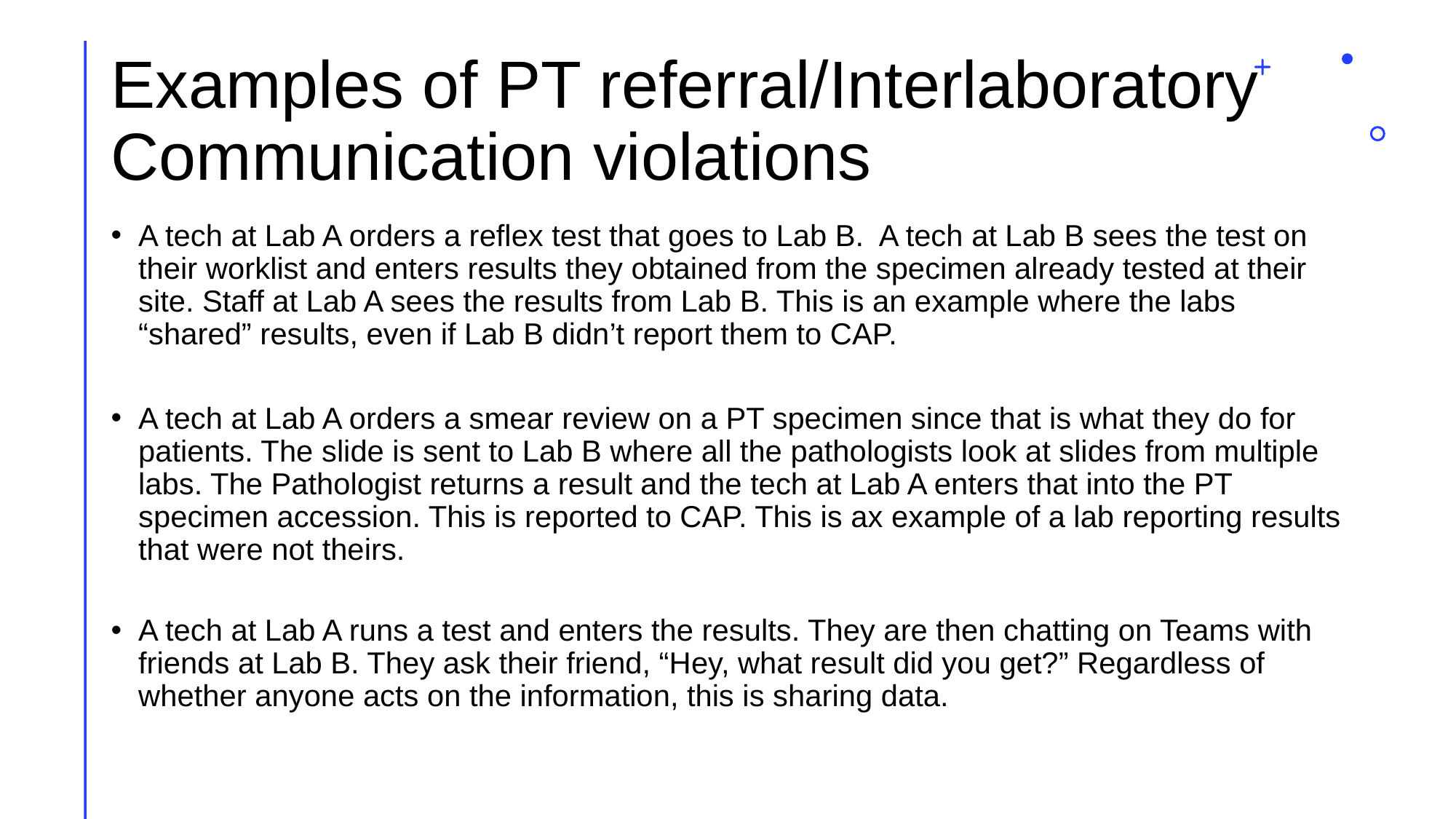

# Examples of PT referral/Interlaboratory Communication violations
A tech at Lab A orders a reflex test that goes to Lab B.  A tech at Lab B sees the test on their worklist and enters results they obtained from the specimen already tested at their site. Staff at Lab A sees the results from Lab B. This is an example where the labs “shared” results, even if Lab B didn’t report them to CAP.
A tech at Lab A orders a smear review on a PT specimen since that is what they do for patients. The slide is sent to Lab B where all the pathologists look at slides from multiple labs. The Pathologist returns a result and the tech at Lab A enters that into the PT specimen accession. This is reported to CAP. This is ax example of a lab reporting results that were not theirs.
A tech at Lab A runs a test and enters the results. They are then chatting on Teams with friends at Lab B. They ask their friend, “Hey, what result did you get?” Regardless of whether anyone acts on the information, this is sharing data.